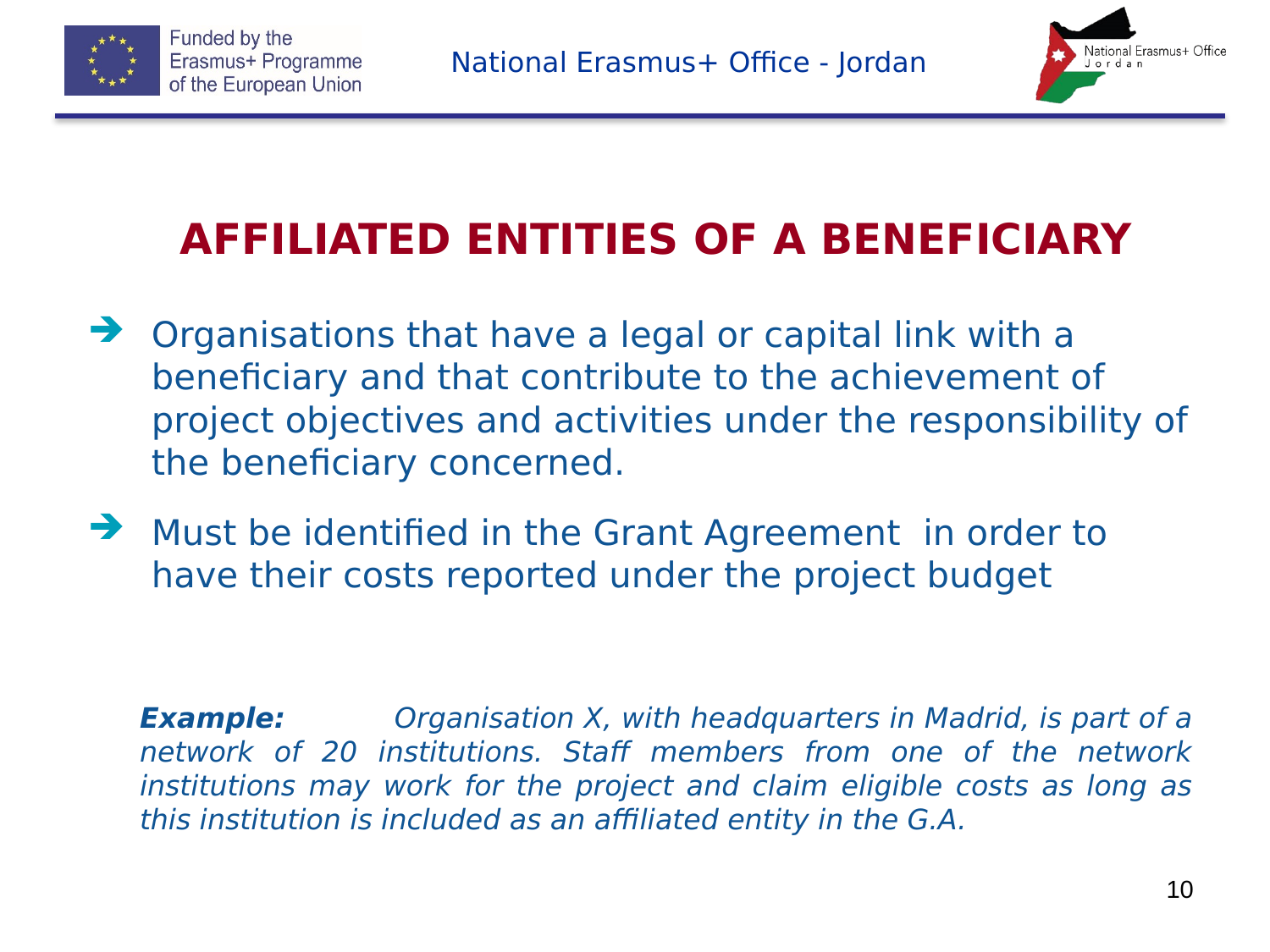

#
Affiliated Entities of a Beneficiary
Organisations that have a legal or capital link with a beneficiary and that contribute to the achievement of project objectives and activities under the responsibility of the beneficiary concerned.
Must be identified in the Grant Agreement  in order to have their costs reported under the project budget

Example: 	Organisation X, with headquarters in Madrid, is part of a network of 20 institutions. Staff members from one of the network institutions may work for the project and claim eligible costs as long as this institution is included as an affiliated entity in the G.A.

10